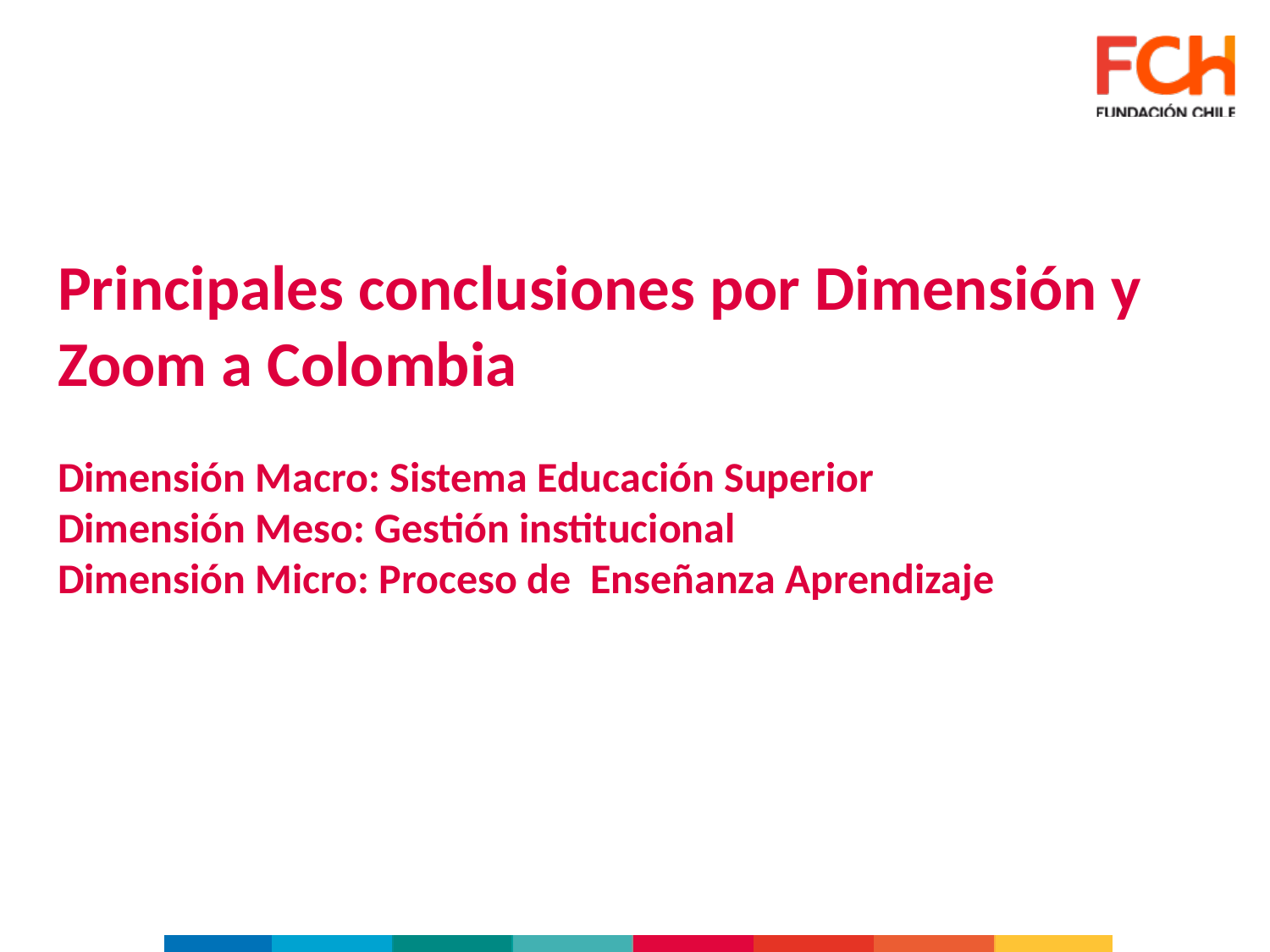

# Principales conclusiones por Dimensión y Zoom a Colombia Dimensión Macro: Sistema Educación Superior Dimensión Meso: Gestión institucional Dimensión Micro: Proceso de  Enseñanza Aprendizaje